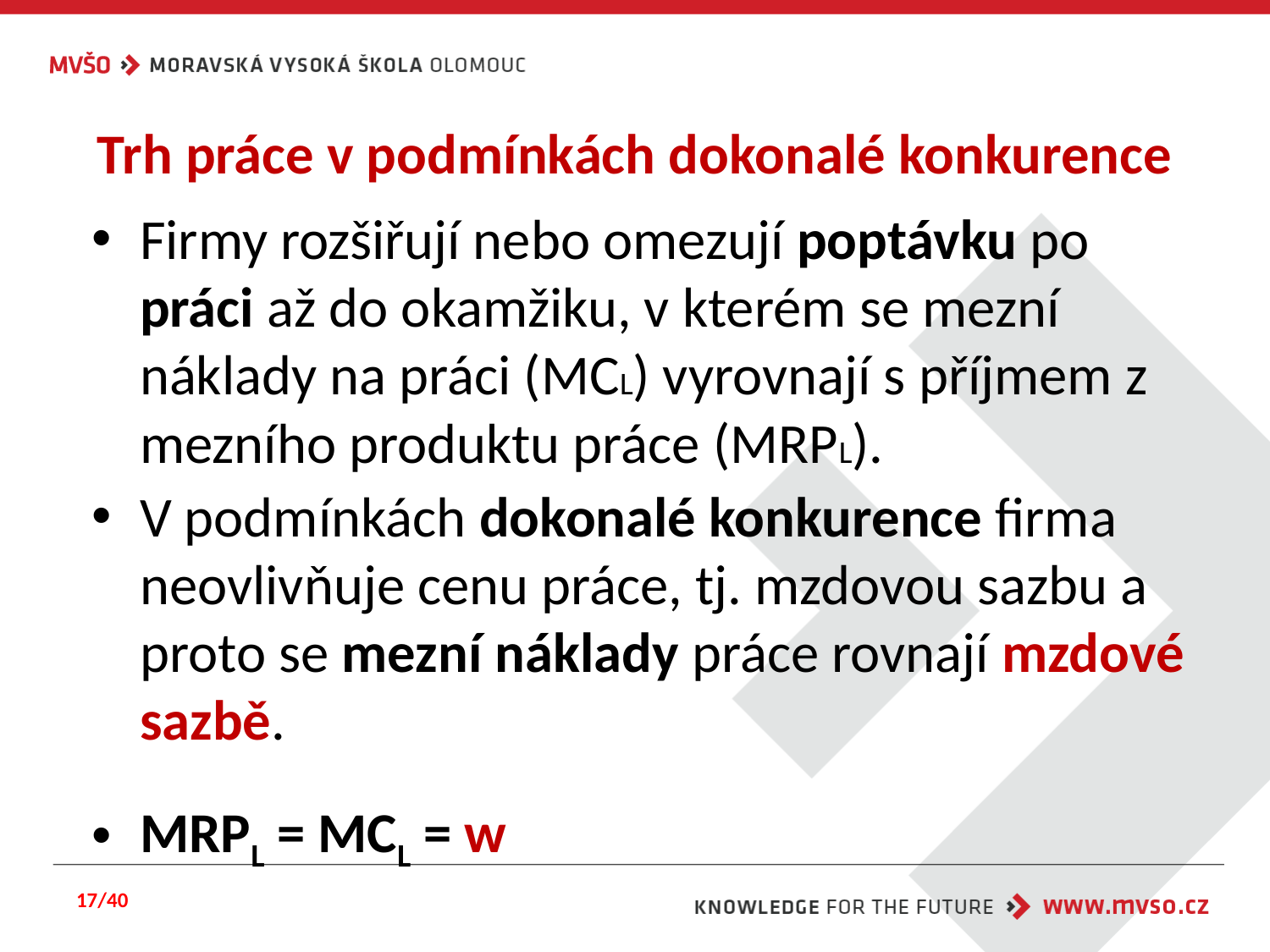

# Trh práce v podmínkách dokonalé konkurence
Firmy rozšiřují nebo omezují poptávku po práci až do okamžiku, v kterém se mezní náklady na práci (MCL) vyrovnají s příjmem z mezního produktu práce (MRPL).
V podmínkách dokonalé konkurence firma neovlivňuje cenu práce, tj. mzdovou sazbu a proto se mezní náklady práce rovnají mzdové sazbě.
MRPL = MCL = w
17/40